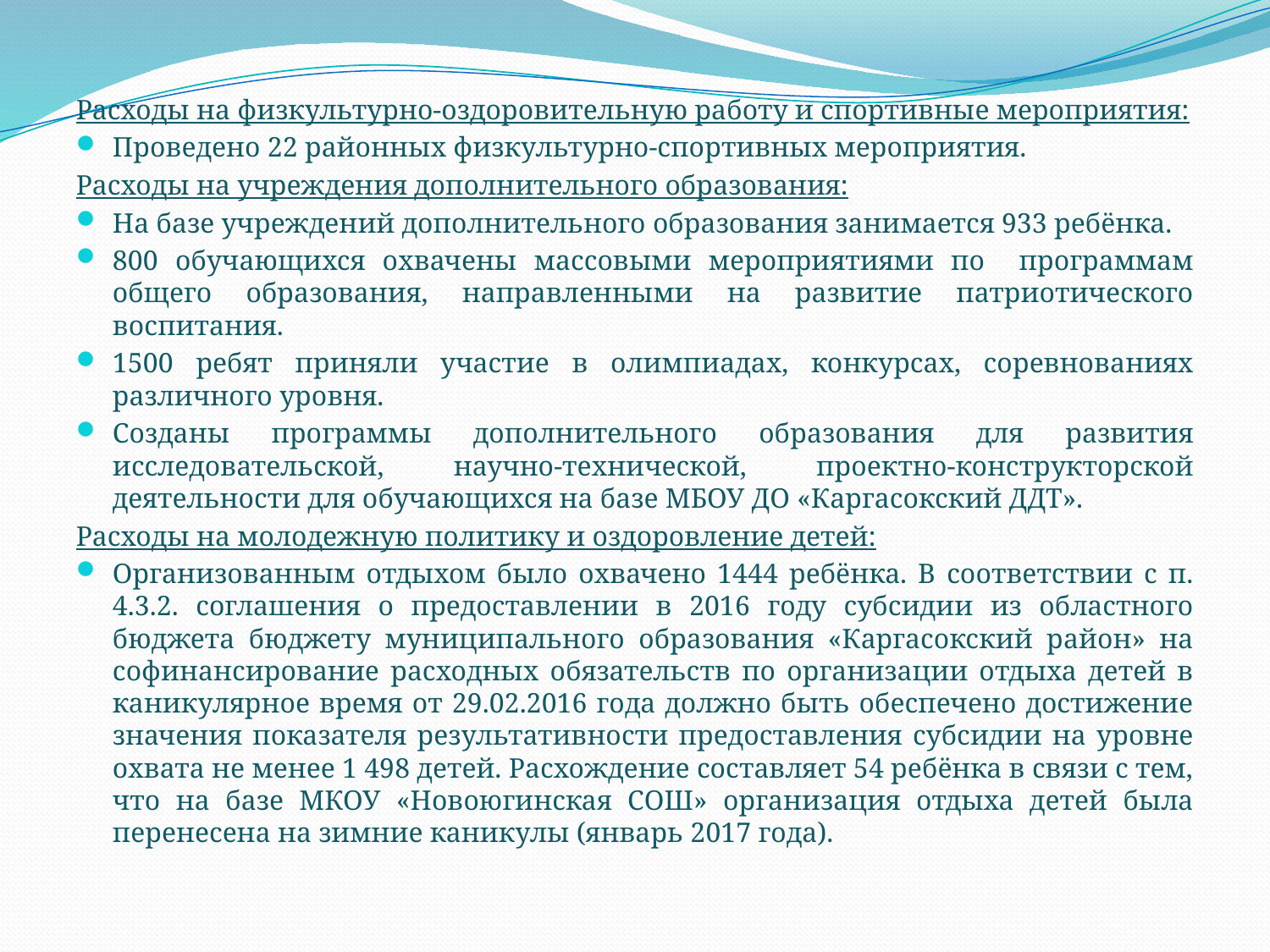

Расходы на физкультурно-оздоровительную работу и спортивные мероприятия:
Проведено 22 районных физкультурно-спортивных мероприятия.
Расходы на учреждения дополнительного образования:
На базе учреждений дополнительного образования занимается 933 ребёнка.
800 обучающихся охвачены массовыми мероприятиями по  программам общего образования, направленными на развитие патриотического воспитания.
1500 ребят приняли участие в олимпиадах, конкурсах, соревнованиях различного уровня.
Созданы программы дополнительного образования для развития исследовательской, научно-технической, проектно-конструкторской деятельности для обучающихся на базе МБОУ ДО «Каргасокский ДДТ».
Расходы на молодежную политику и оздоровление детей:
Организованным отдыхом было охвачено 1444 ребёнка. В соответствии с п. 4.3.2. соглашения о предоставлении в 2016 году субсидии из областного бюджета бюджету муниципального образования «Каргасокский район» на софинансирование расходных обязательств по организации отдыха детей в каникулярное время от 29.02.2016 года должно быть обеспечено достижение значения показателя результативности предоставления субсидии на уровне охвата не менее 1 498 детей. Расхождение составляет 54 ребёнка в связи с тем, что на базе МКОУ «Новоюгинская СОШ» организация отдыха детей была перенесена на зимние каникулы (январь 2017 года).